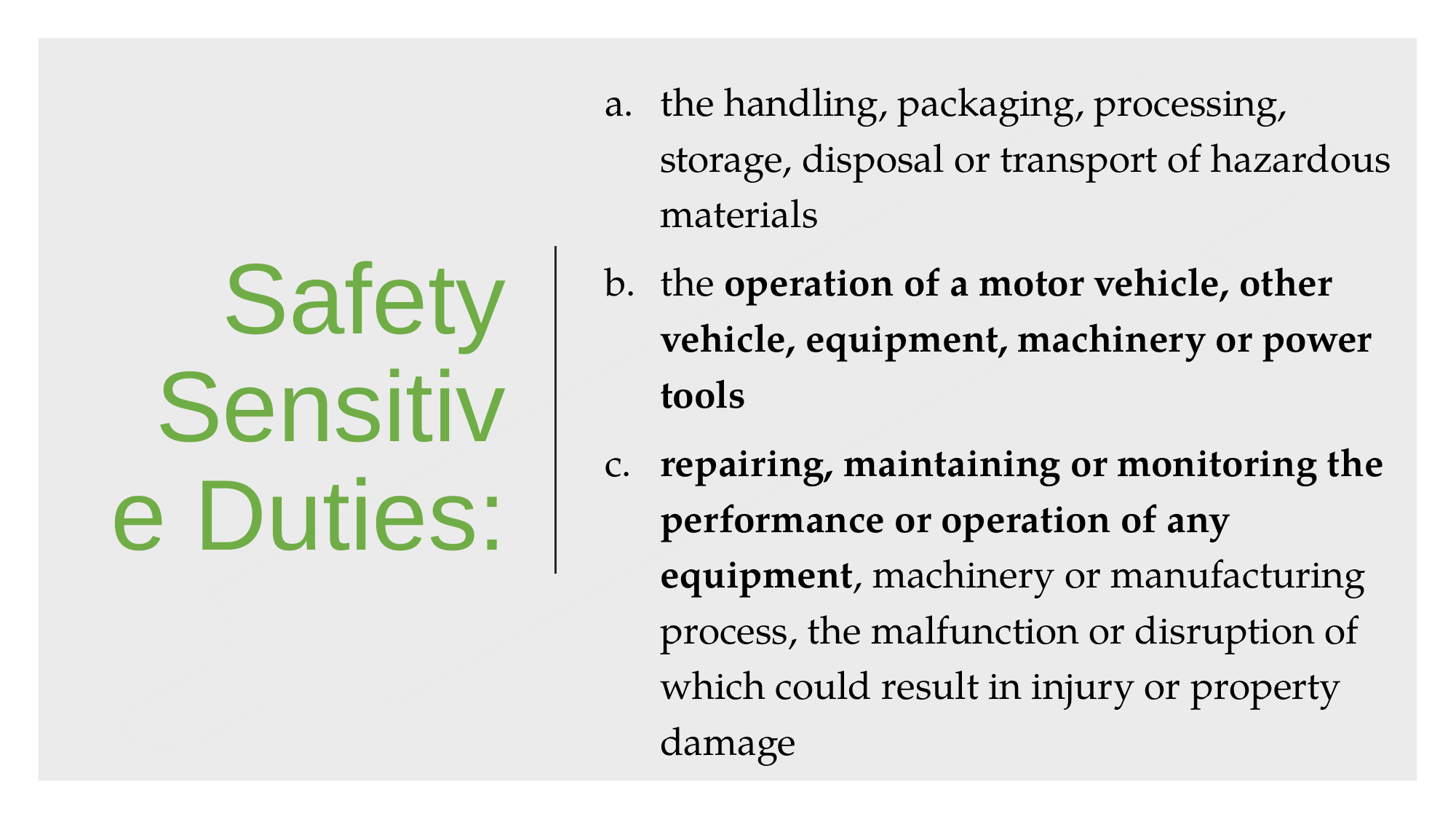

a.	the handling, packaging, processing, storage, disposal or transport of hazardous materials
b. 	the operation of a motor vehicle, other vehicle, equipment, machinery or power tools
c. 	repairing, maintaining or monitoring the performance or operation of any equipment, machinery or manufacturing process, the malfunction or disruption of which could result in injury or property damage

# Safety Sensitive Duties: